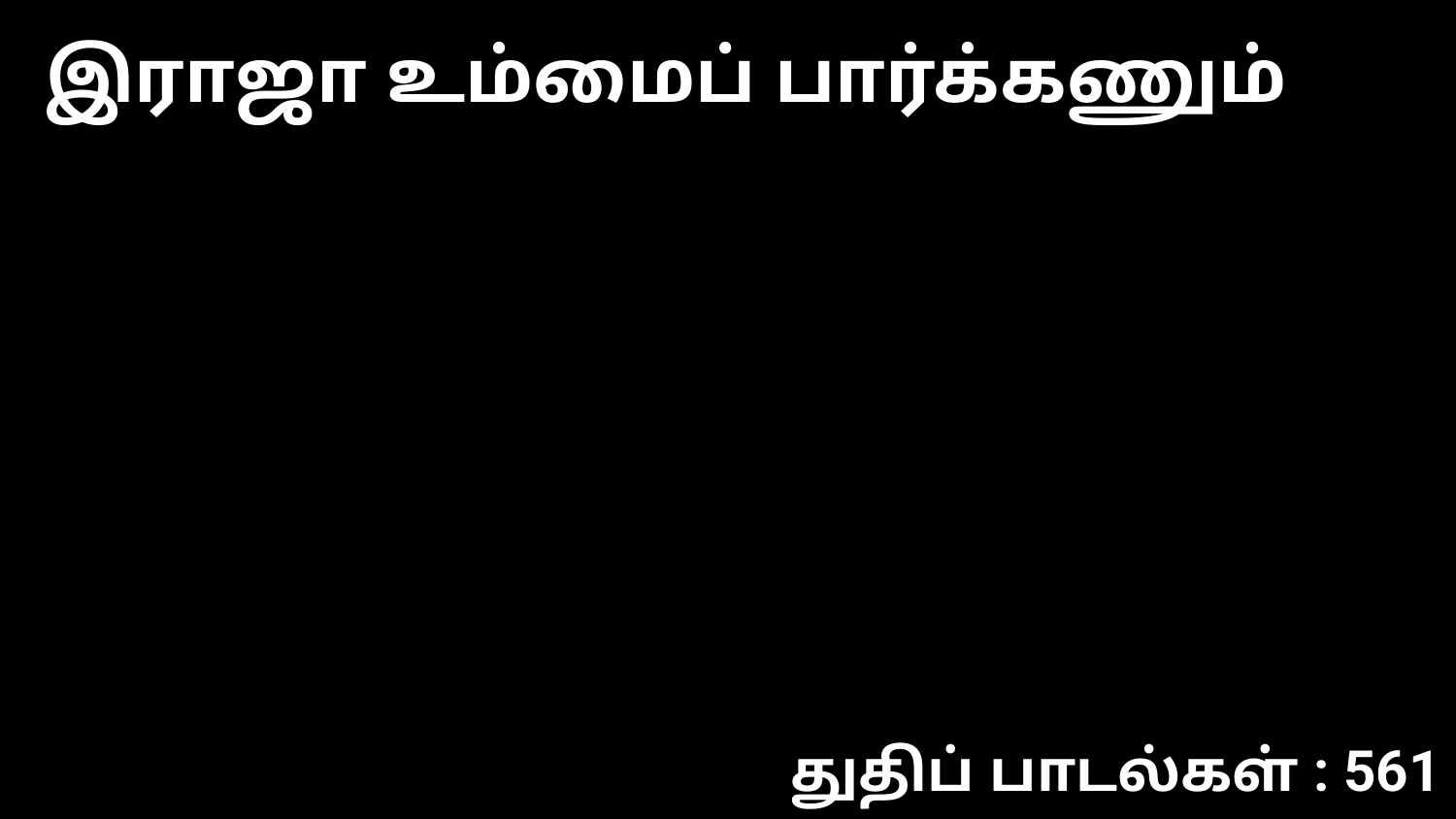

இராஜா உம்மைப் பார்க்கணும்
துதிப் பாடல்கள் : 561